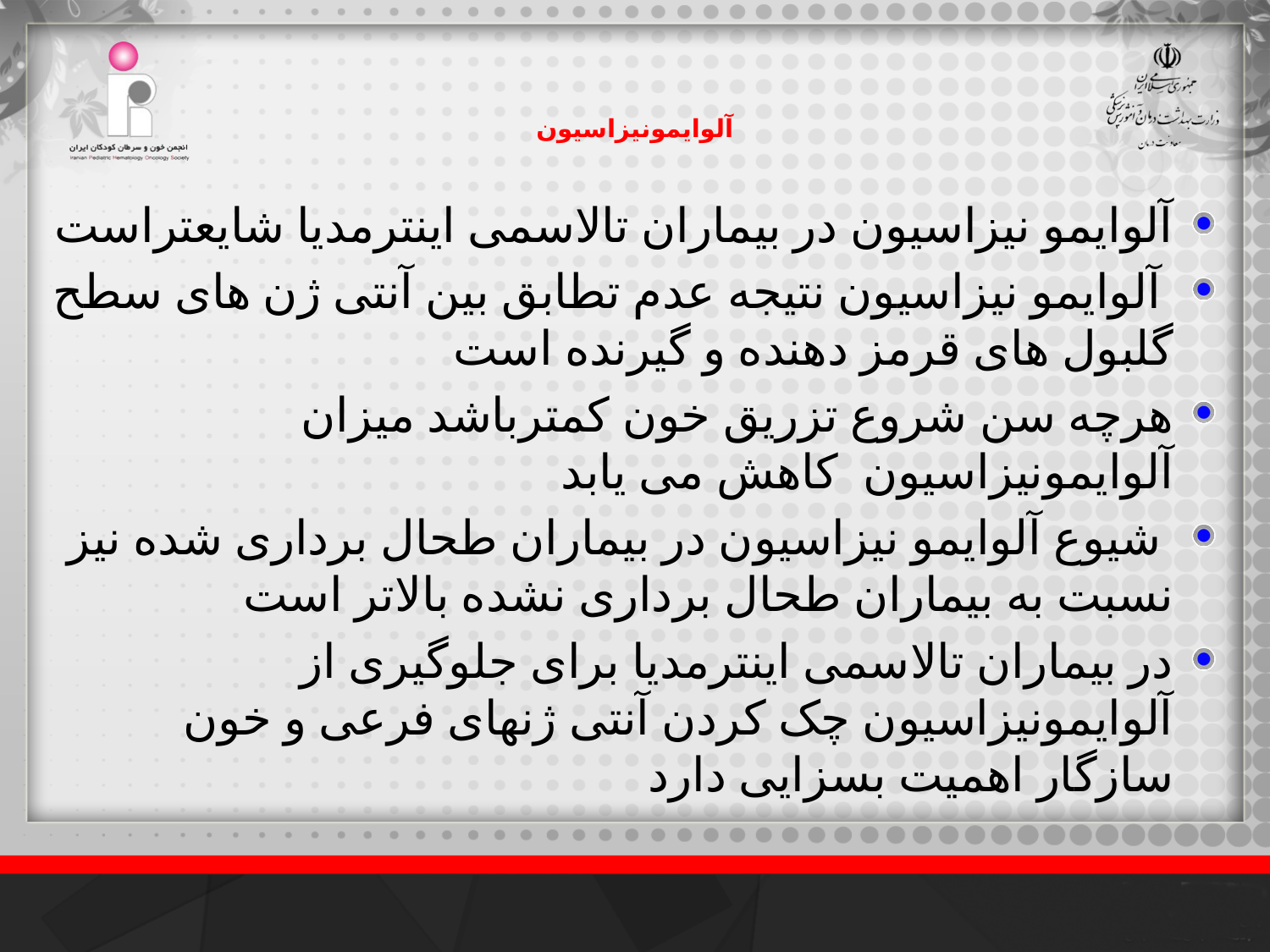

# آلوایمونیزاسیون
آلوایمو نیزاسیون در بیماران تالاسمی اینترمدیا شایعتراست
 آلوایمو نیزاسیون نتیجه عدم تطابق بین آنتی ژن های سطح گلبول های قرمز دهنده و گیرنده است
هرچه سن شروع تزریق خون کمترباشد میزان آلوایمونیزاسیون  کاهش می یابد
 شیوع آلوایمو نیزاسیون در بیماران طحال برداری شده نیز نسبت به بیماران طحال برداری نشده بالاتر است
در بیماران تالاسمی اینترمدیا برای جلوگیری از آلوایمونیزاسیون چک کردن آنتی ژنهای فرعی و خون سازگار اهمیت بسزایی دارد